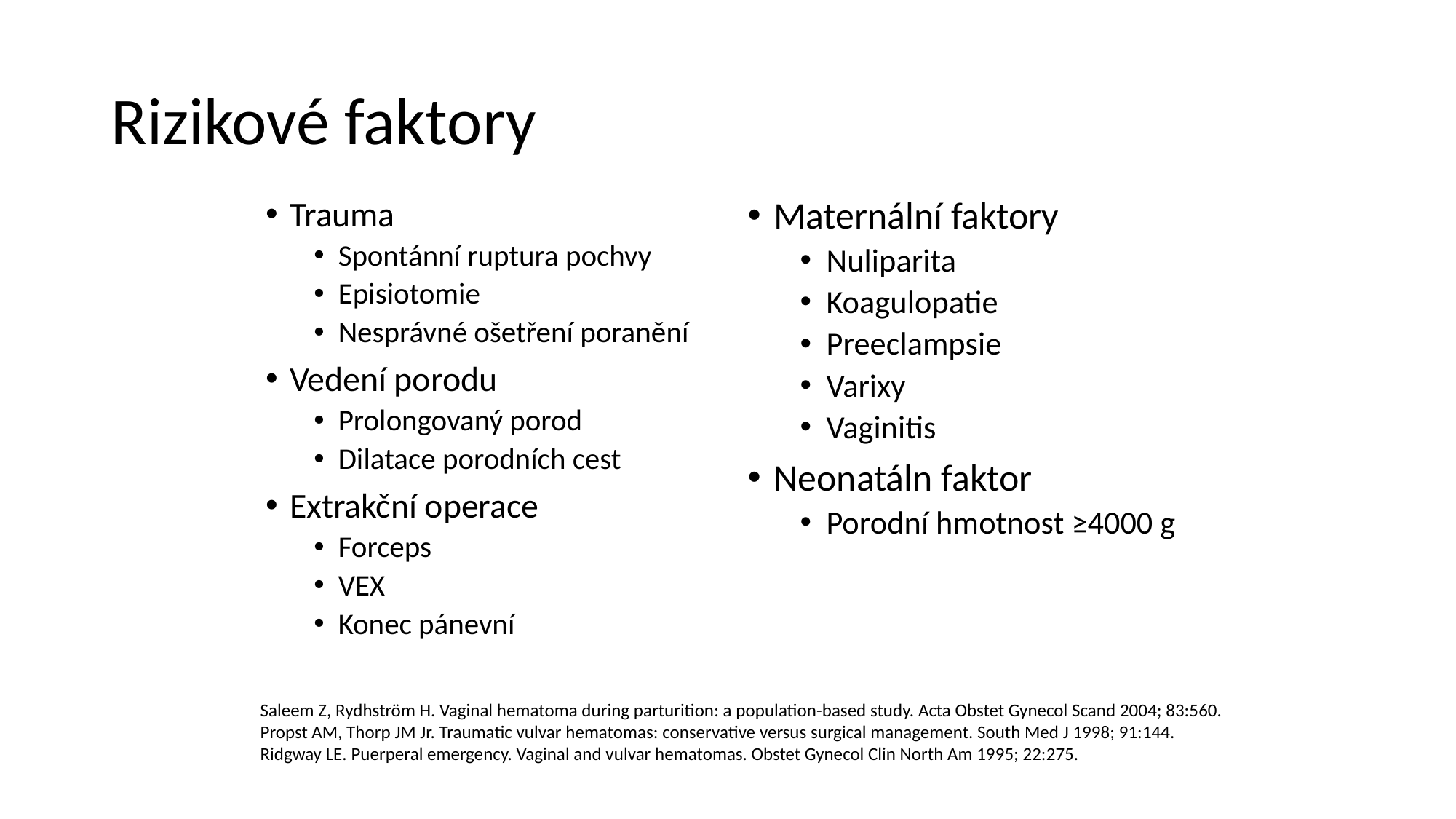

# Rizikové faktory
Trauma
Spontánní ruptura pochvy
Episiotomie
Nesprávné ošetření poranění
Vedení porodu
Prolongovaný porod
Dilatace porodních cest
Extrakční operace
Forceps
VEX
Konec pánevní

Maternální faktory
Nuliparita
Koagulopatie
Preeclampsie
Varixy
Vaginitis
Neonatáln faktor
Porodní hmotnost ≥4000 g

Saleem Z, Rydhström H. Vaginal hematoma during parturition: a population-based study. Acta Obstet Gynecol Scand 2004; 83:560.
Propst AM, Thorp JM Jr. Traumatic vulvar hematomas: conservative versus surgical management. South Med J 1998; 91:144.
Ridgway LE. Puerperal emergency. Vaginal and vulvar hematomas. Obstet Gynecol Clin North Am 1995; 22:275.